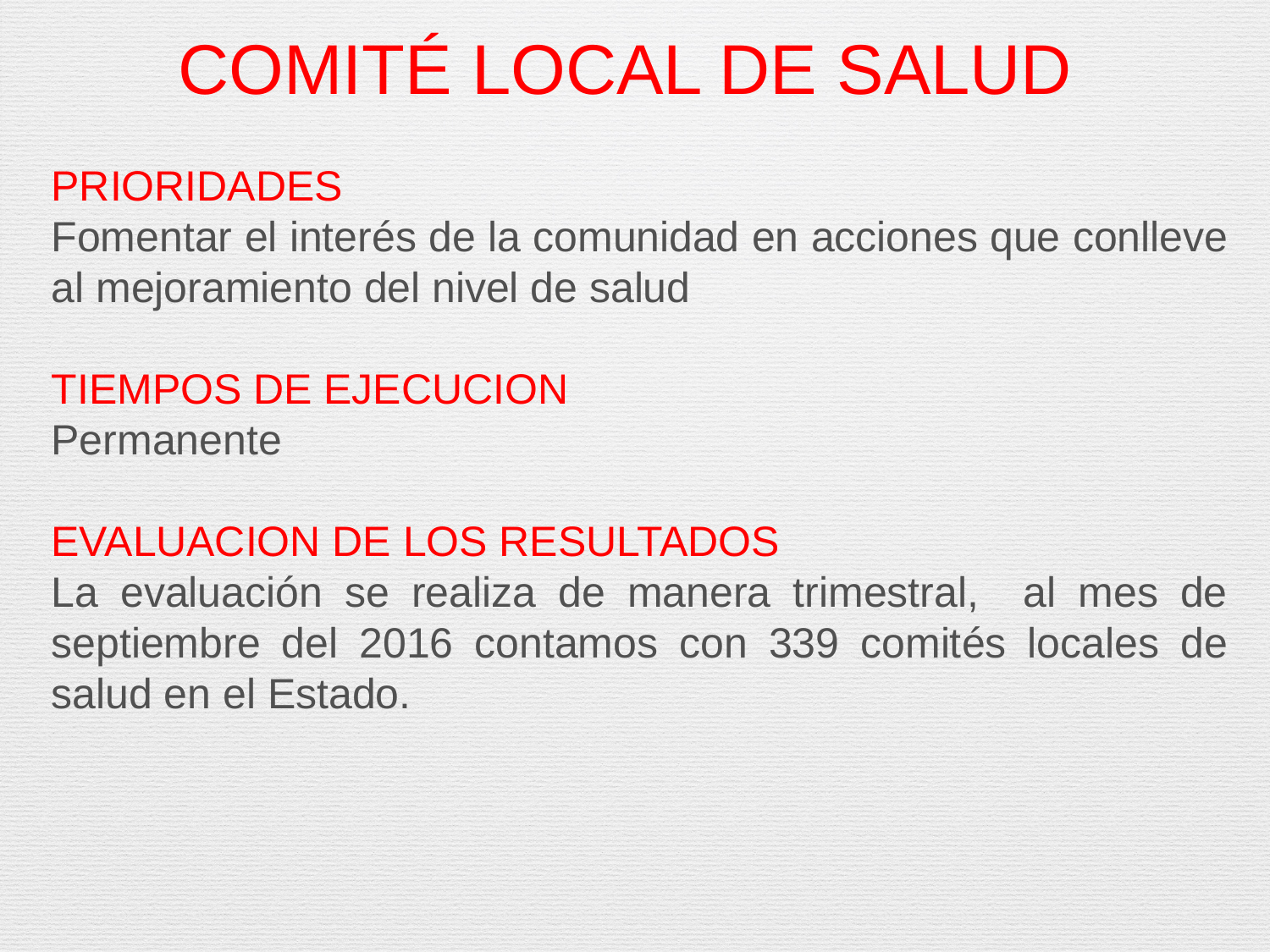

COMITÉ LOCAL DE SALUD
PRIORIDADES
Fomentar el interés de la comunidad en acciones que conlleve al mejoramiento del nivel de salud

TIEMPOS DE EJECUCION
Permanente

EVALUACION DE LOS RESULTADOS
La evaluación se realiza de manera trimestral,  al mes de septiembre del 2016 contamos con 339 comités locales de salud en el Estado.